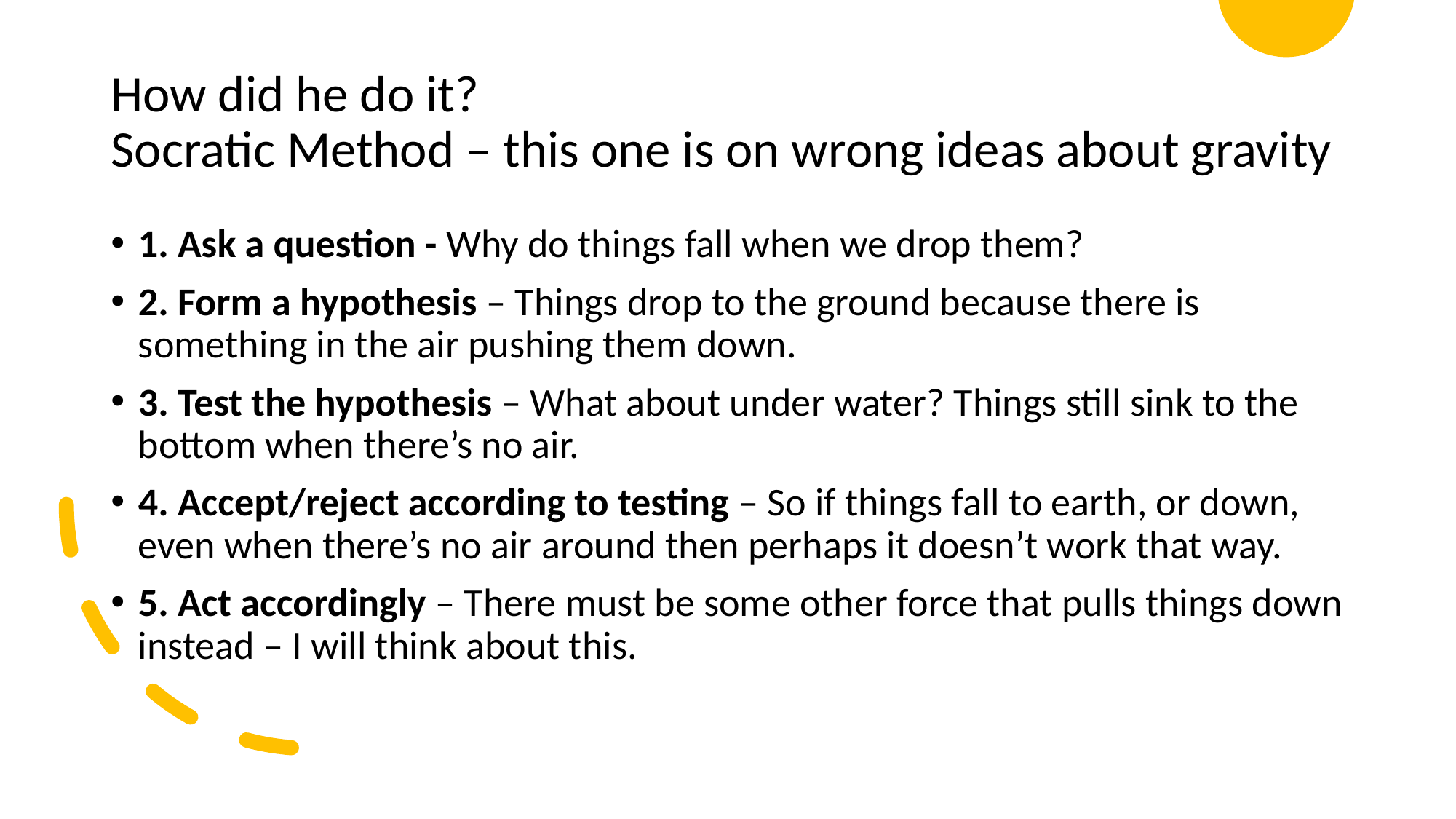

# How did he do it? Socratic Method – this one is on wrong ideas about gravity
1. Ask a question - Why do things fall when we drop them?
2. Form a hypothesis – Things drop to the ground because there is something in the air pushing them down.
3. Test the hypothesis – What about under water? Things still sink to the bottom when there’s no air.
4. Accept/reject according to testing – So if things fall to earth, or down, even when there’s no air around then perhaps it doesn’t work that way.
5. Act accordingly – There must be some other force that pulls things down instead – I will think about this.